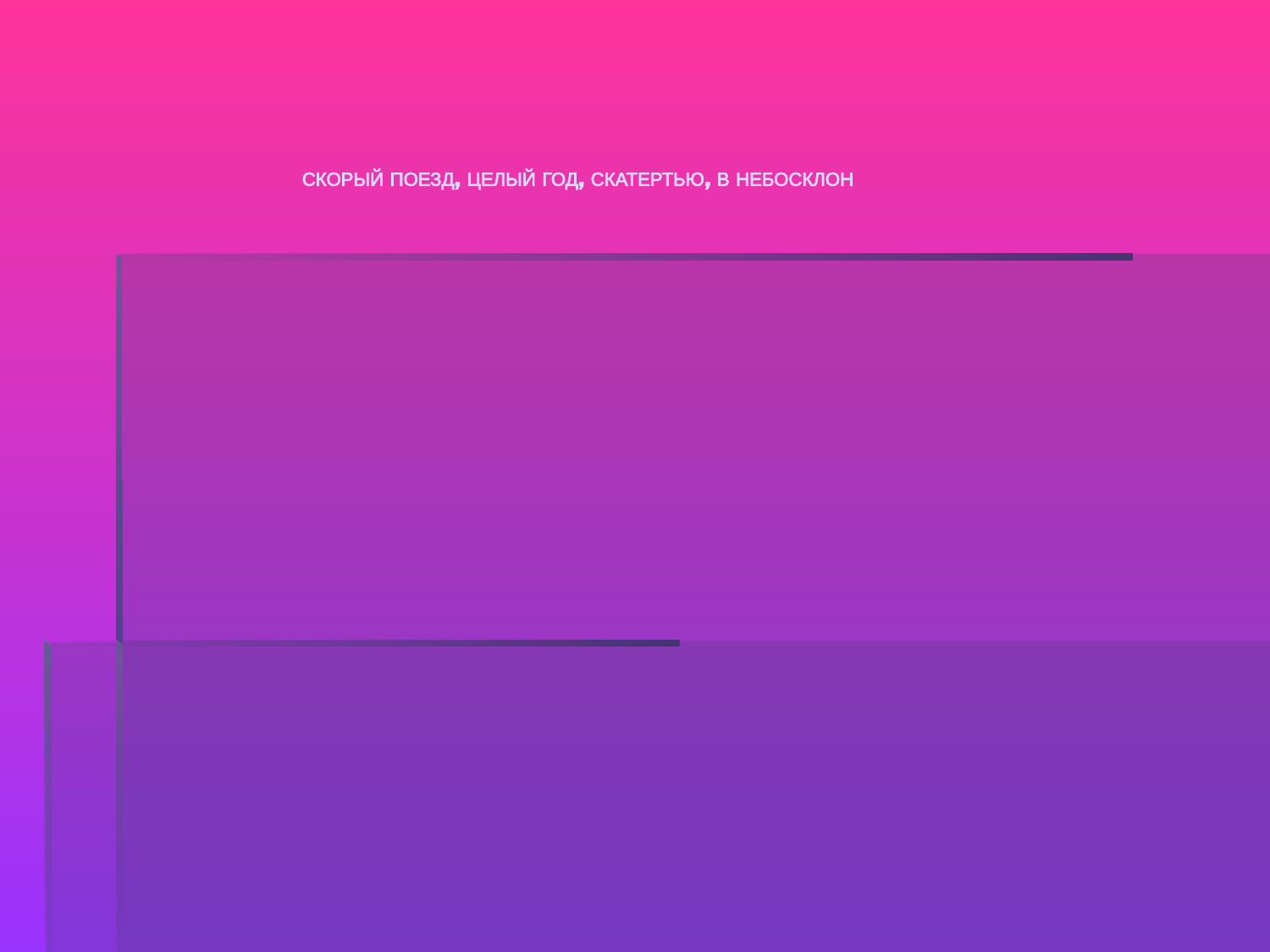

# СКОРЫЙ ПОЕЗД, ЦЕЛЫЙ ГОД, СКАТЕРТЬЮ, В НЕБОСКЛОН